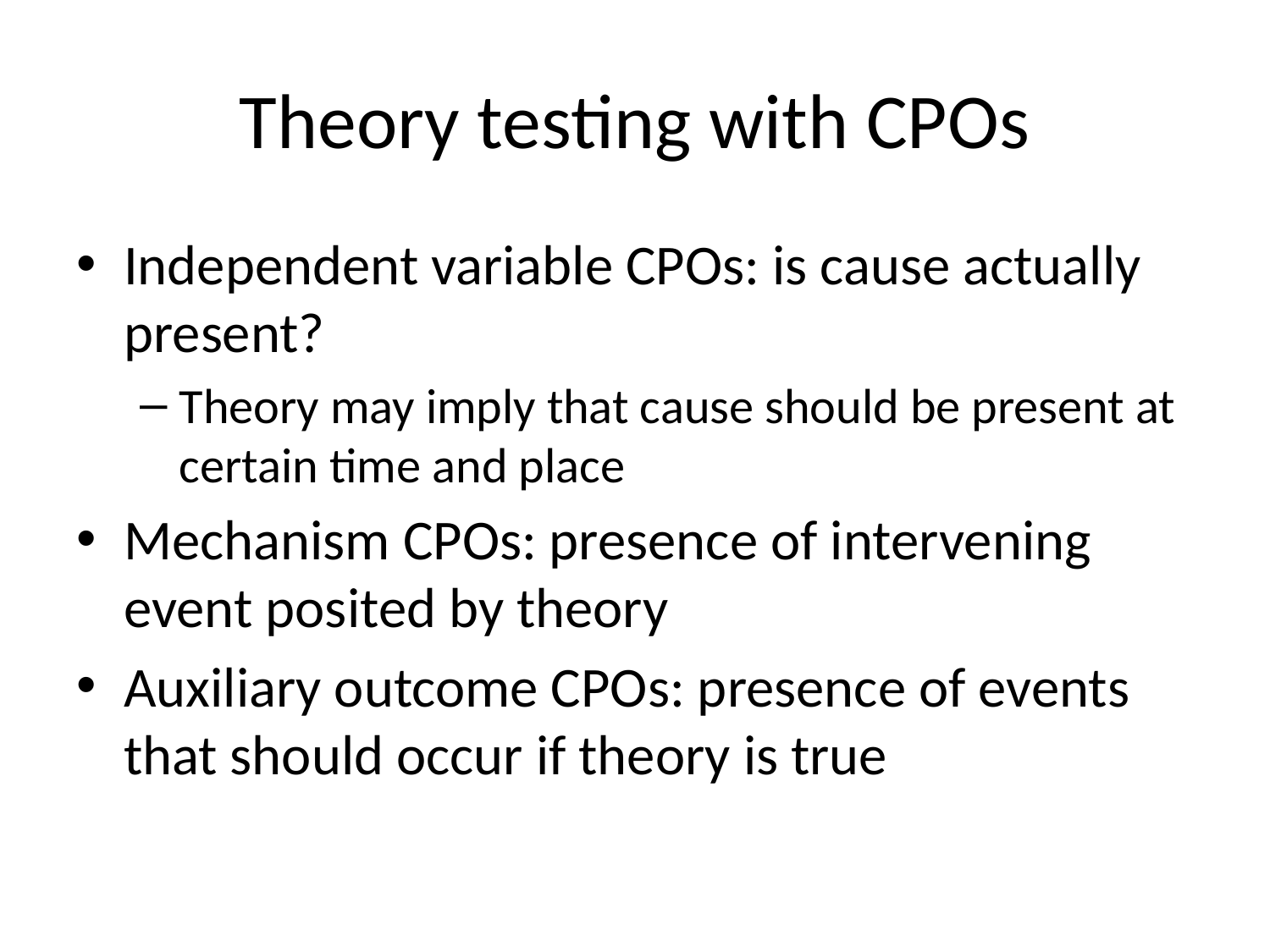

# Theory testing with CPOs
Independent variable CPOs: is cause actually present?
Theory may imply that cause should be present at certain time and place
Mechanism CPOs: presence of intervening event posited by theory
Auxiliary outcome CPOs: presence of events that should occur if theory is true